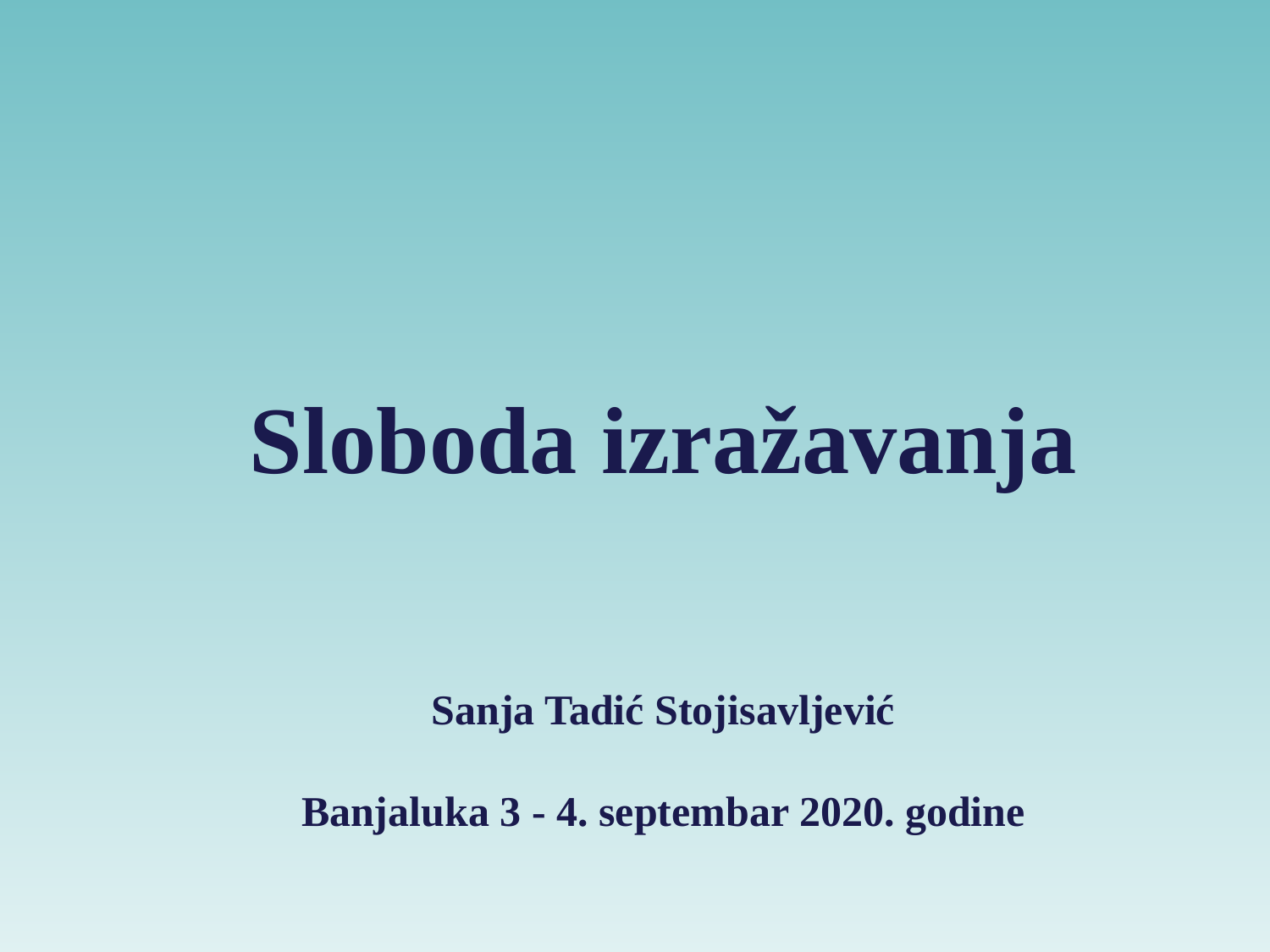

Sloboda izražavanja
Sanja Tadić Stojisavljević

Banjaluka 3 - 4. septembar 2020. godine